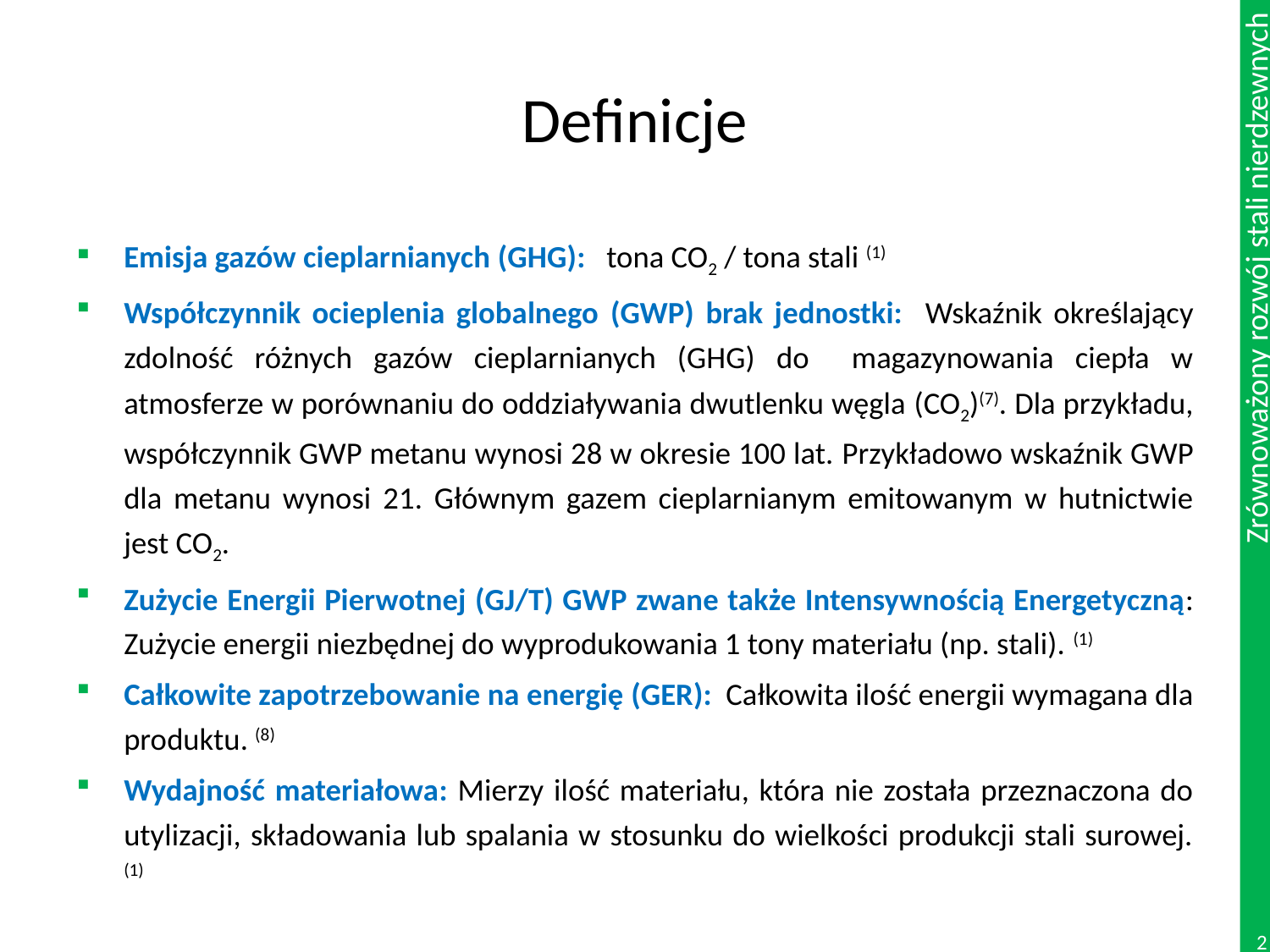

# Definicje
Emisja gazów cieplarnianych (GHG):   tona CO2 / tona stali (1)
Współczynnik ocieplenia globalnego (GWP) brak jednostki:  Wskaźnik określający zdolność różnych gazów cieplarnianych (GHG) do  magazynowania ciepła w atmosferze w porównaniu do oddziaływania dwutlenku węgla (CO2)(7). Dla przykładu, współczynnik GWP metanu wynosi 28 w okresie 100 lat. Przykładowo wskaźnik GWP dla metanu wynosi 21. Głównym gazem cieplarnianym emitowanym w hutnictwie jest CO2.
Zużycie Energii Pierwotnej (GJ/T) GWP zwane także Intensywnością Energetyczną: Zużycie energii niezbędnej do wyprodukowania 1 tony materiału (np. stali). (1)
Całkowite zapotrzebowanie na energię (GER):  Całkowita ilość energii wymagana dla produktu. (8)
Wydajność materiałowa: Mierzy ilość materiału, która nie została przeznaczona do utylizacji, składowania lub spalania w stosunku do wielkości produkcji stali surowej. (1)
2